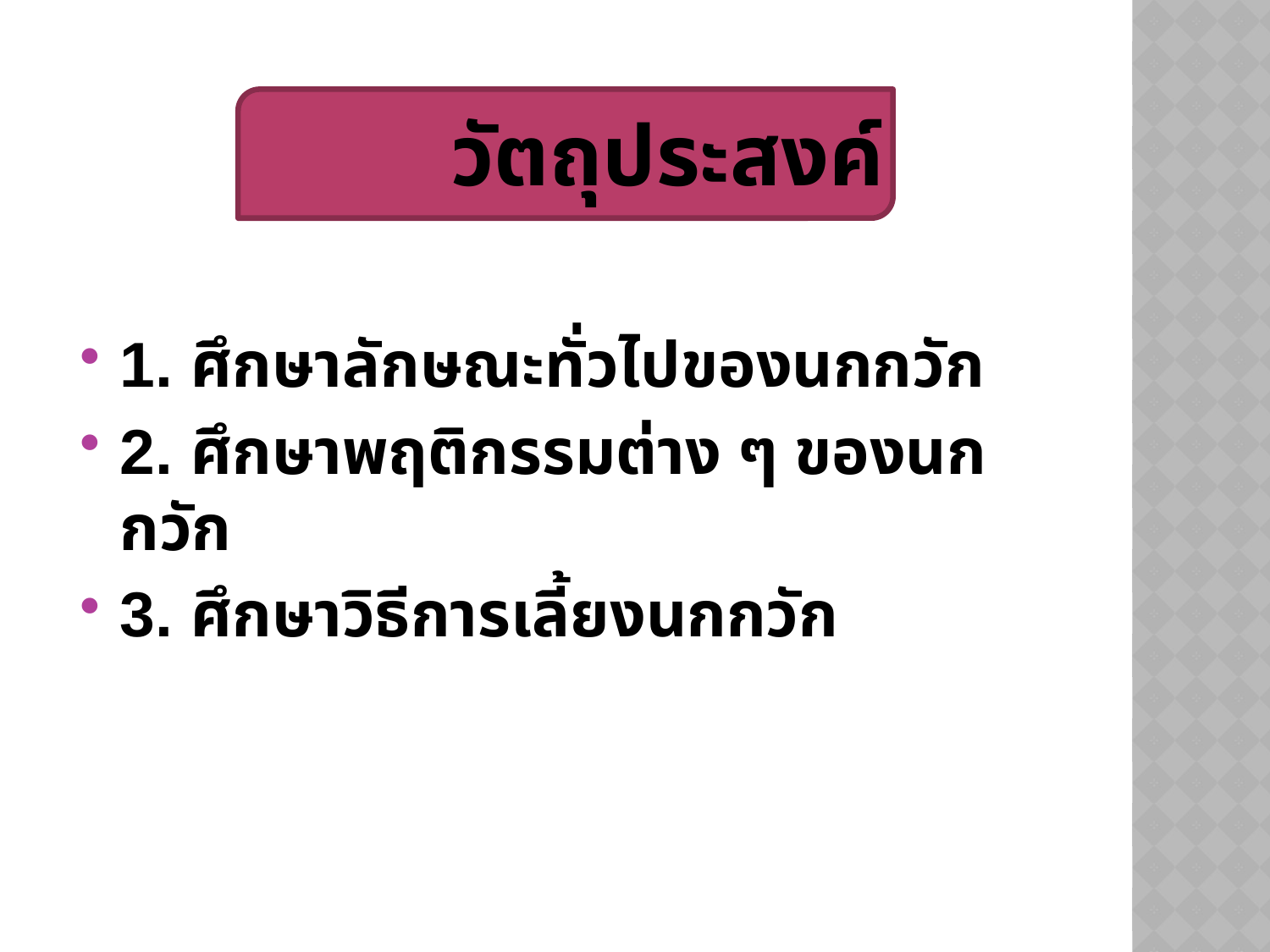

# วัตถุประสงค์

1. ศึกษาลักษณะทั่วไปของนกกวัก
2. ศึกษาพฤติกรรมต่าง ๆ ของนกกวัก
3. ศึกษาวิธีการเลี้ยงนกกวัก